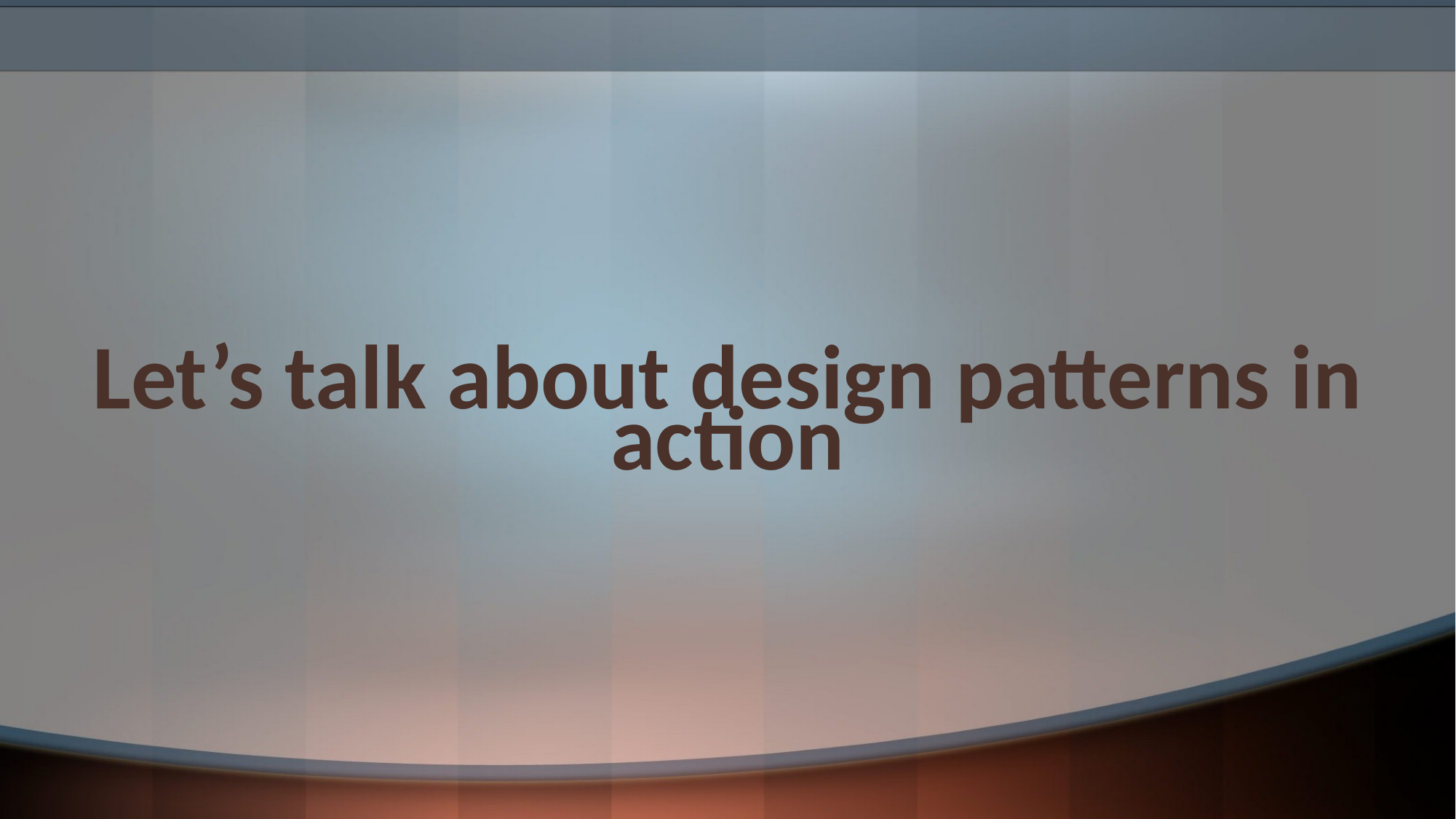

# Let’s talk about design patterns in action